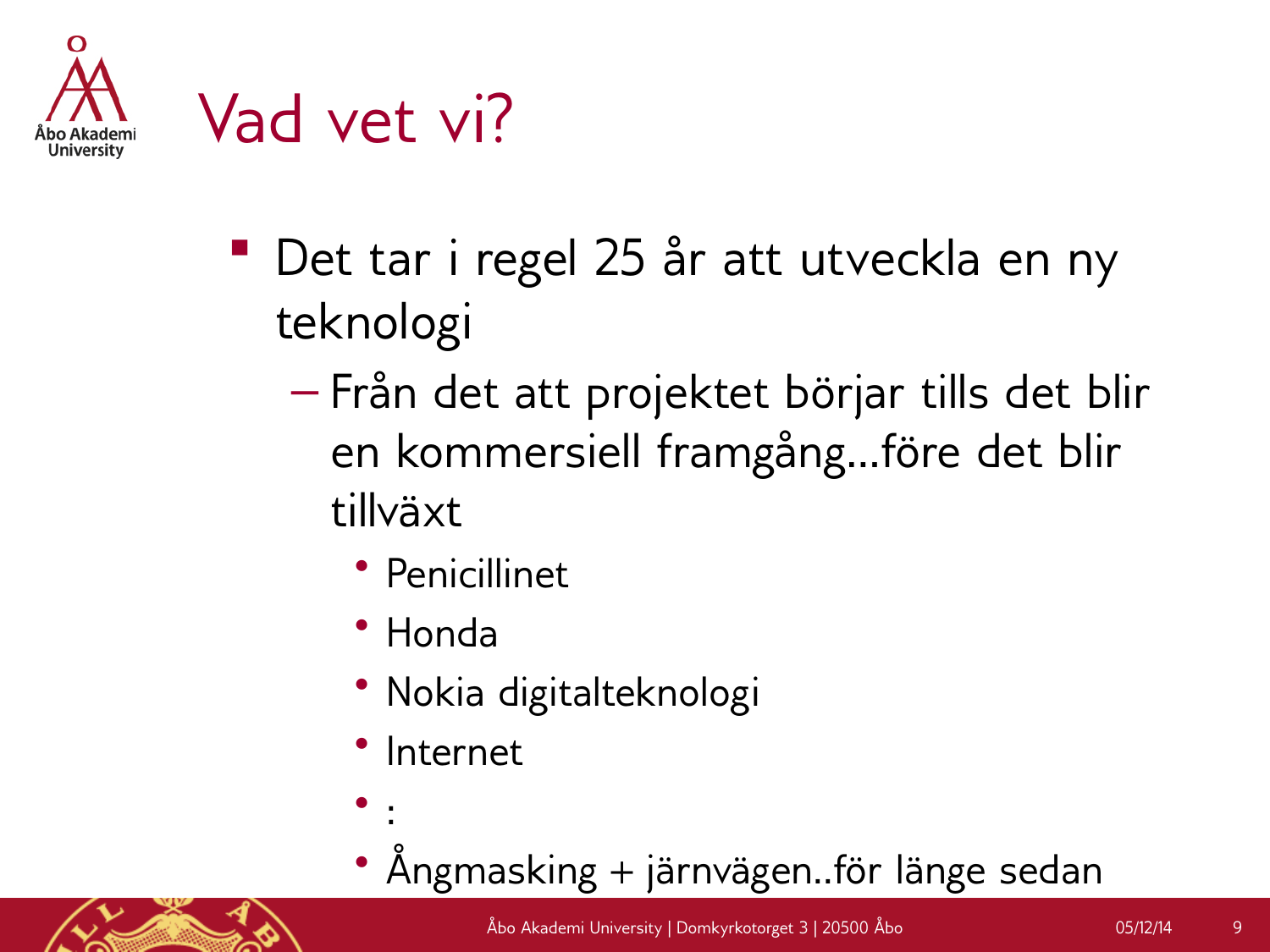

# Vad vet vi?
Det tar i regel 25 år att utveckla en ny teknologi
Från det att projektet börjar tills det blir en kommersiell framgång…före det blir tillväxt
Penicillinet
Honda
Nokia digitalteknologi
Internet
:
Ångmasking + järnvägen..för länge sedan
9
Åbo Akademi University | Domkyrkotorget 3 | 20500 Åbo
05/12/14